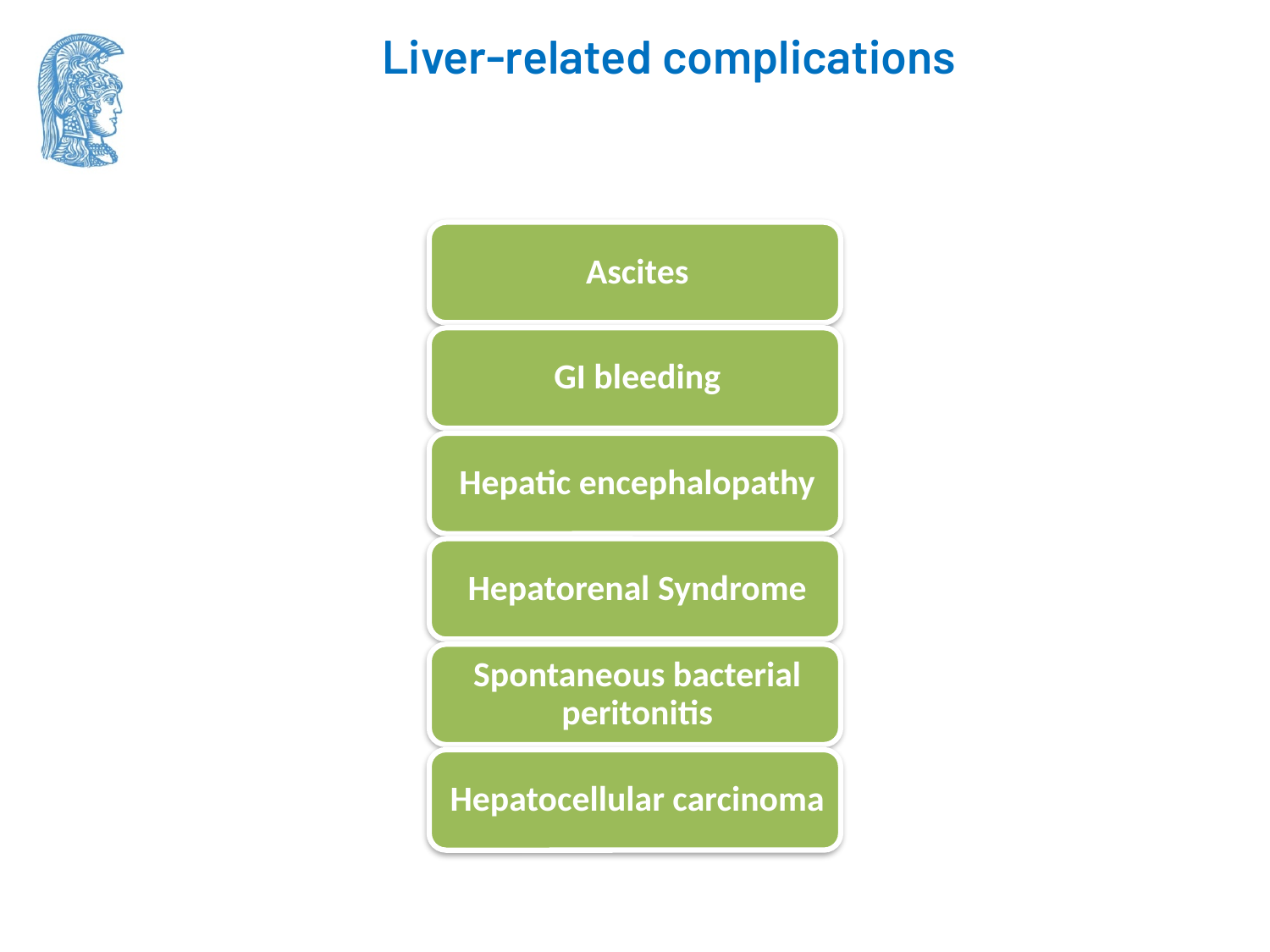

# Liver-related complications
Ascites
GI bleeding
Hepatic encephalopathy
Hepatorenal Syndrome
Spontaneous bacterial peritonitis
Hepatocellular carcinoma